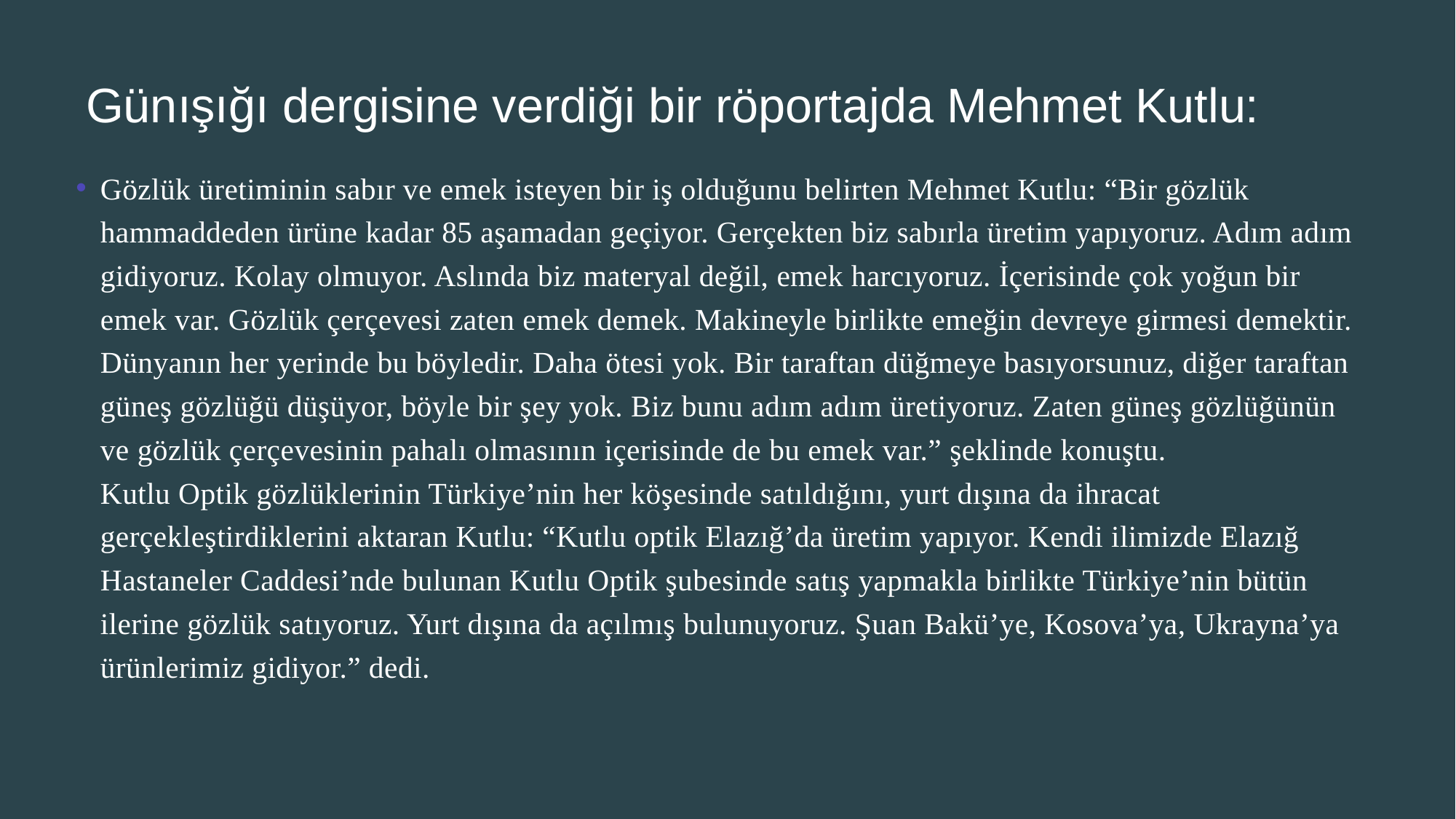

# Günışığı dergisine verdiği bir röportajda Mehmet Kutlu:
Gözlük üretiminin sabır ve emek isteyen bir iş olduğunu belirten Mehmet Kutlu: “Bir gözlük hammaddeden ürüne kadar 85 aşamadan geçiyor. Gerçekten biz sabırla üretim yapıyoruz. Adım adım gidiyoruz. Kolay olmuyor. Aslında biz materyal değil, emek harcıyoruz. İçerisinde çok yoğun bir emek var. Gözlük çerçevesi zaten emek demek. Makineyle birlikte emeğin devreye girmesi demektir. Dünyanın her yerinde bu böyledir. Daha ötesi yok. Bir taraftan düğmeye basıyorsunuz, diğer taraftan güneş gözlüğü düşüyor, böyle bir şey yok. Biz bunu adım adım üretiyoruz. Zaten güneş gözlüğünün ve gözlük çerçevesinin pahalı olmasının içerisinde de bu emek var.” şeklinde konuştu.
Kutlu Optik gözlüklerinin Türkiye’nin her köşesinde satıldığını, yurt dışına da ihracat gerçekleştirdiklerini aktaran Kutlu: “Kutlu optik Elazığ’da üretim yapıyor. Kendi ilimizde Elazığ Hastaneler Caddesi’nde bulunan Kutlu Optik şubesinde satış yapmakla birlikte Türkiye’nin bütün ilerine gözlük satıyoruz. Yurt dışına da açılmış bulunuyoruz. Şuan Bakü’ye, Kosova’ya, Ukrayna’ya ürünlerimiz gidiyor.” dedi.